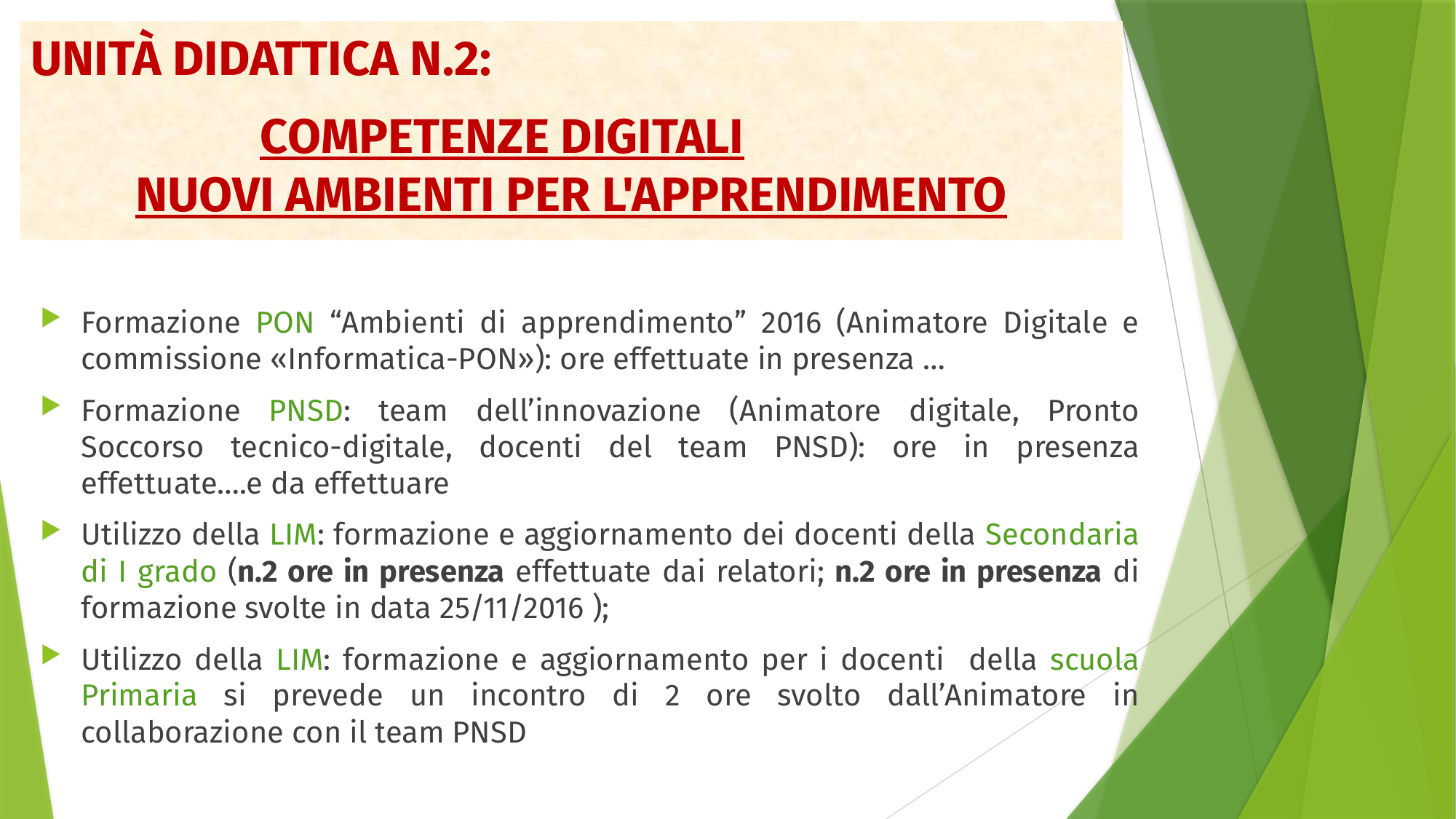

unità didattica n.2:
                    COMPETENZE DIGITALI
NUOVI AMBIENTI PER L'APPRENDIMENTO
Formazione PON “Ambienti di apprendimento” 2016 (Animatore Digitale e commissione «Informatica-PON»): ore effettuate in presenza …
Formazione PNSD: team dell’innovazione (Animatore digitale, Pronto Soccorso tecnico-digitale, docenti del team PNSD): ore in presenza effettuate….e da effettuare
Utilizzo della LIM: formazione e aggiornamento dei docenti della Secondaria di I grado (n.2 ore in presenza effettuate dai relatori; n.2 ore in presenza di formazione svolte in data 25/11/2016 );
Utilizzo della LIM: formazione e aggiornamento per i docenti  della scuola Primaria si prevede un incontro di 2 ore svolto dall’Animatore in collaborazione con il team PNSD